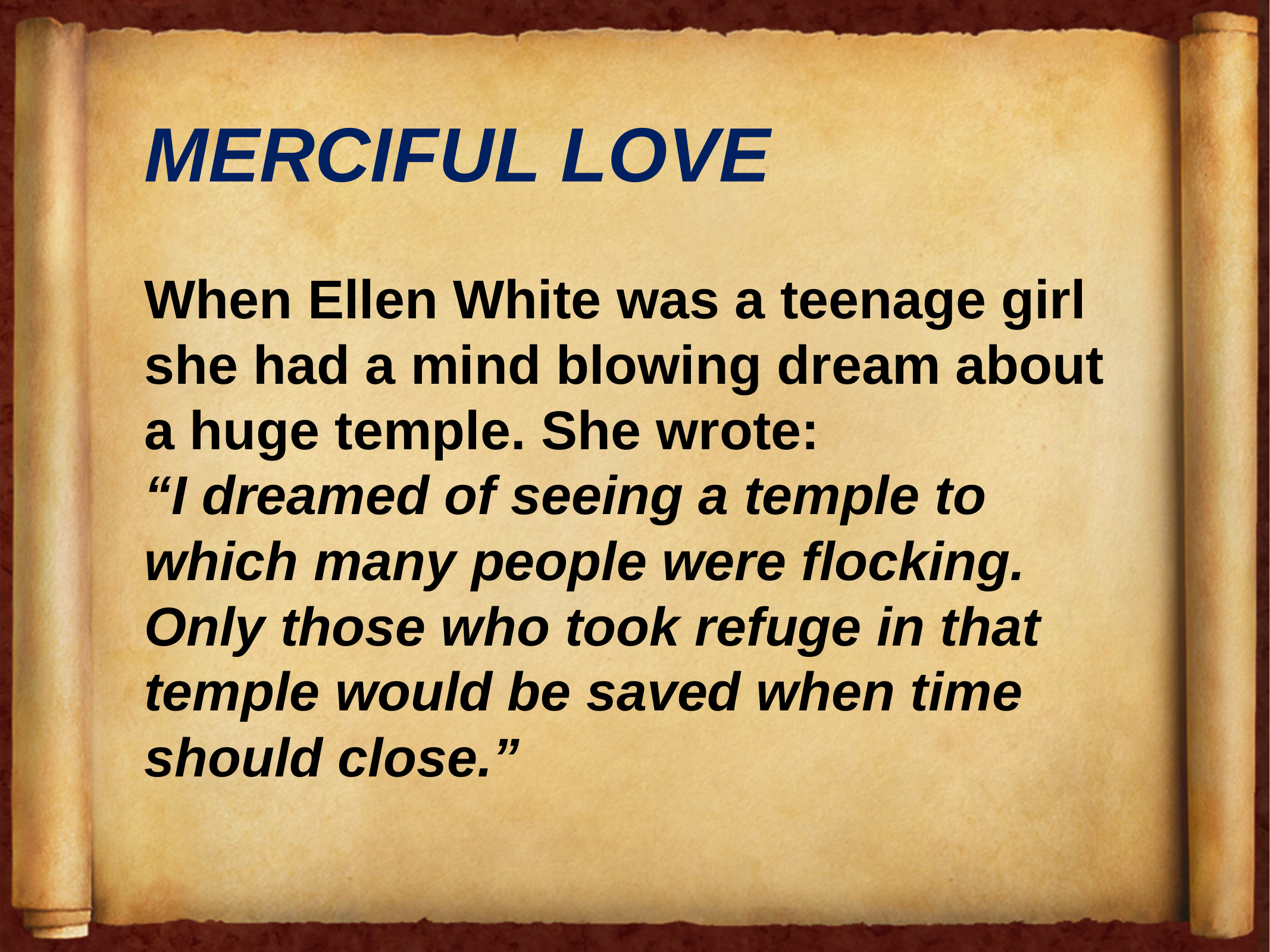

MERCIFUL LOVE

When Ellen White was a teenage girl she had a mind blowing dream about a huge temple. She wrote:
“I dreamed of seeing a temple to which many people were flocking. Only those who took refuge in that temple would be saved when time should close.”